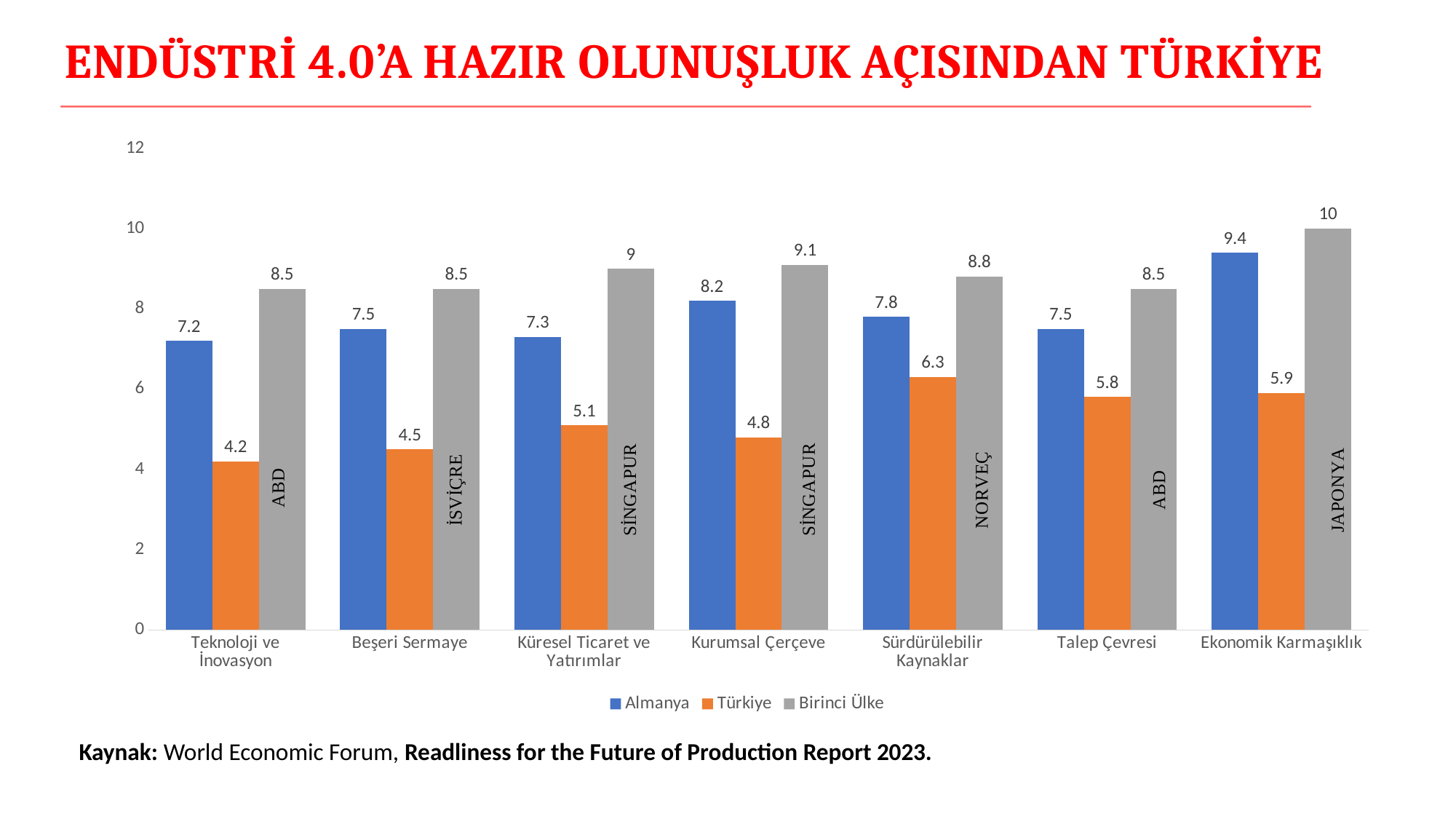

# ENDÜSTRİ 4.0’A HAZIR OLUNUŞLUK AÇISINDAN TÜRKİYE

### Chart

| Category | Almanya | Türkiye | Birinci Ülke |
|---|---|---|---|
| Teknoloji ve İnovasyon | 7.2 | 4.2 | 8.5 |
| Beşeri Sermaye | 7.5 | 4.5 | 8.5 |
| Küresel Ticaret ve Yatırımlar | 7.3 | 5.1 | 9.0 |
| Kurumsal Çerçeve | 8.2 | 4.8 | 9.1 |
| Sürdürülebilir Kaynaklar | 7.8 | 6.3 | 8.8 |
| Talep Çevresi | 7.5 | 5.8 | 8.5 |
| Ekonomik Karmaşıklık | 9.4 | 5.9 | 10.0 |
Kaynak: World Economic Forum, Readliness for the Future of Production Report 2023.